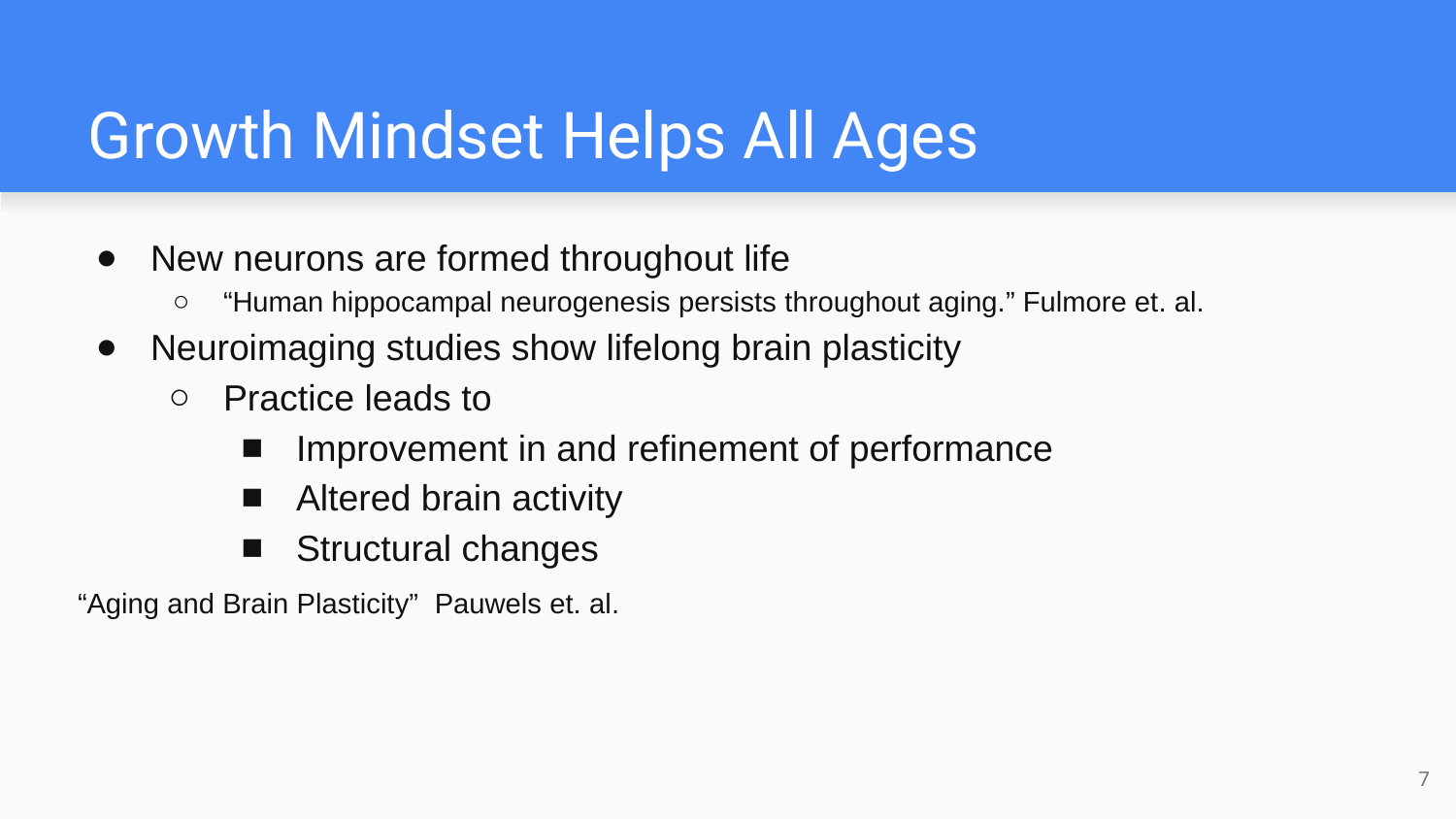

# Growth Mindset Helps All Ages
New neurons are formed throughout life
“Human hippocampal neurogenesis persists throughout aging.” Fulmore et. al.
Neuroimaging studies show lifelong brain plasticity
Practice leads to
Improvement in and refinement of performance
Altered brain activity
Structural changes
“Aging and Brain Plasticity”  Pauwels et. al.
7